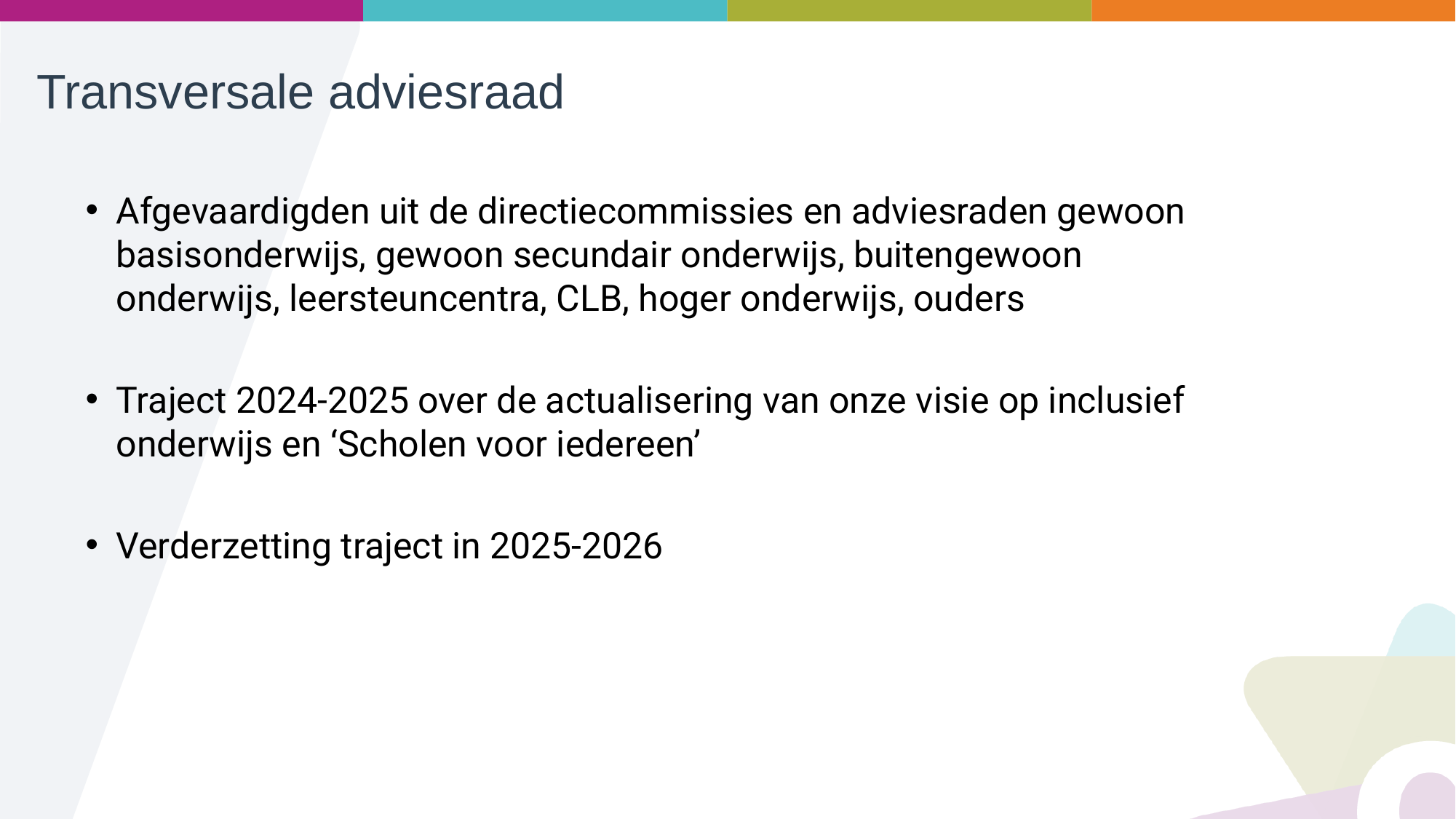

# Transversale adviesraad
Afgevaardigden uit de directiecommissies en adviesraden gewoon basisonderwijs, gewoon secundair onderwijs, buitengewoon onderwijs, leersteuncentra, CLB, hoger onderwijs, ouders

Traject 2024-2025 over de actualisering van onze visie op inclusief onderwijs en ‘Scholen voor iedereen’

Verderzetting traject in 2025-2026